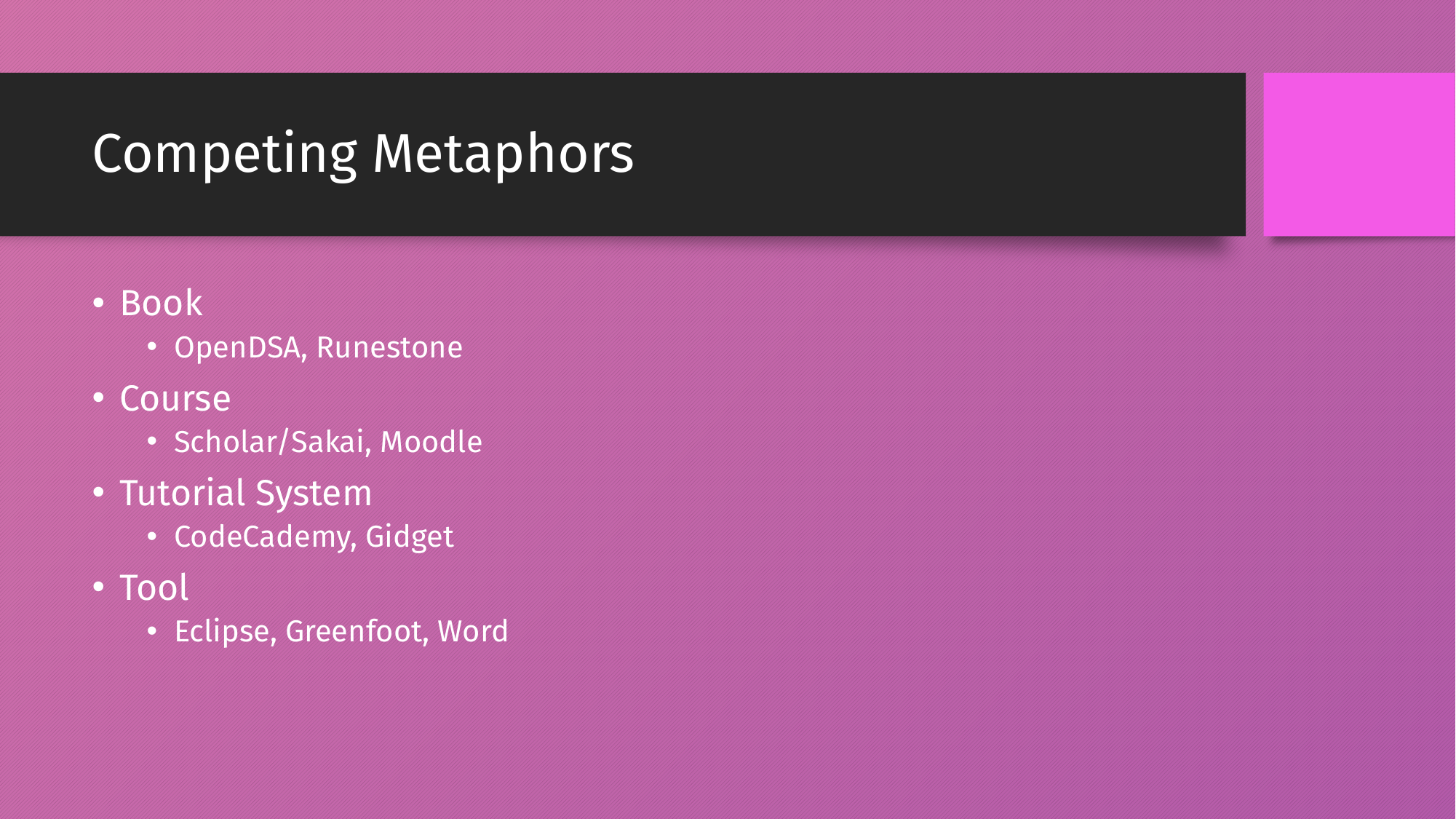

# Competing Metaphors
Book
OpenDSA, Runestone
Course
Scholar/Sakai, Moodle
Tutorial System
CodeCademy, Gidget
Tool
Eclipse, Greenfoot, Word